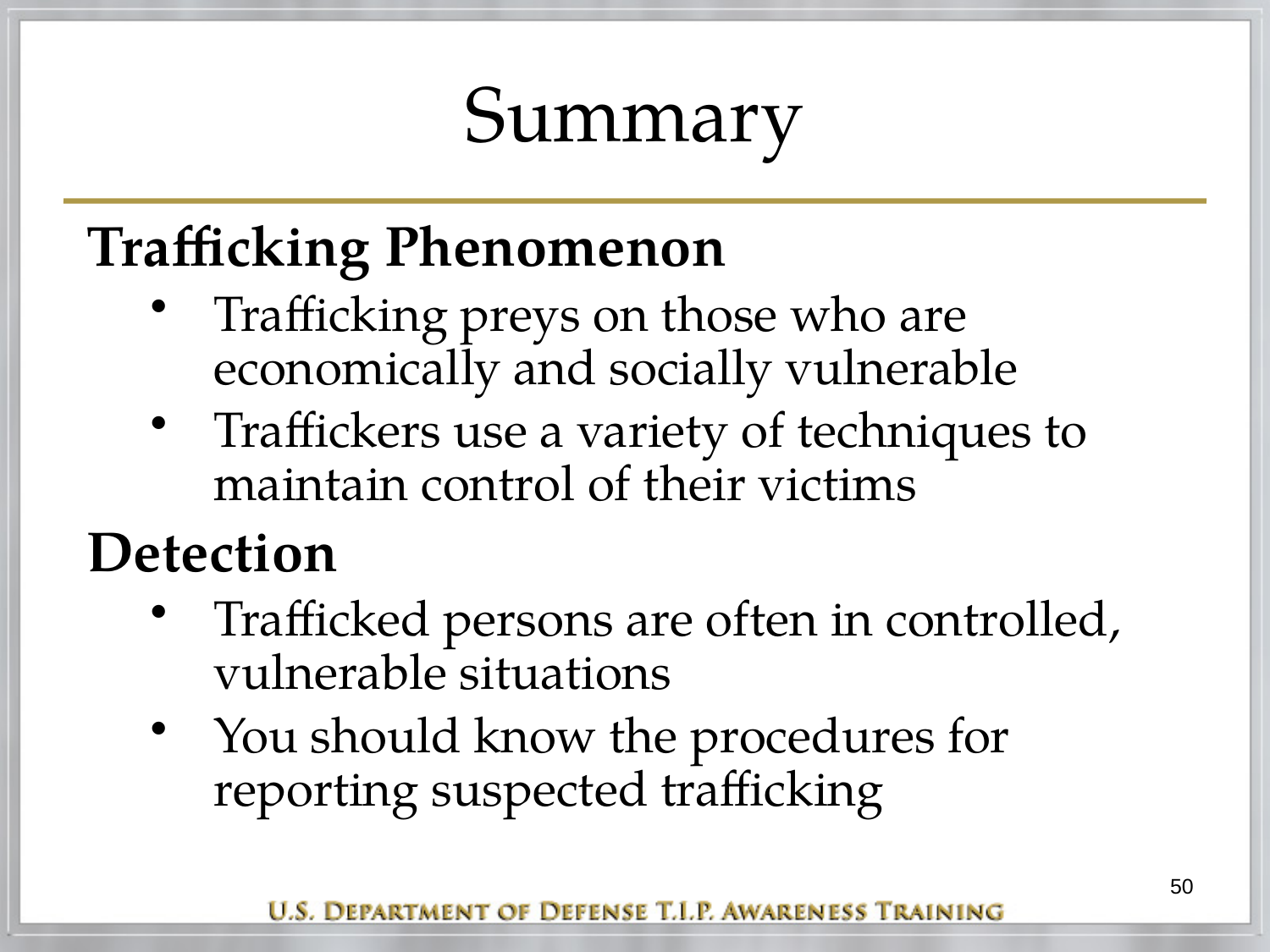

# Summary
Trafficking Phenomenon
Trafficking preys on those who are economically and socially vulnerable
Traffickers use a variety of techniques to maintain control of their victims
Detection
Trafficked persons are often in controlled, vulnerable situations
You should know the procedures for reporting suspected trafficking
50